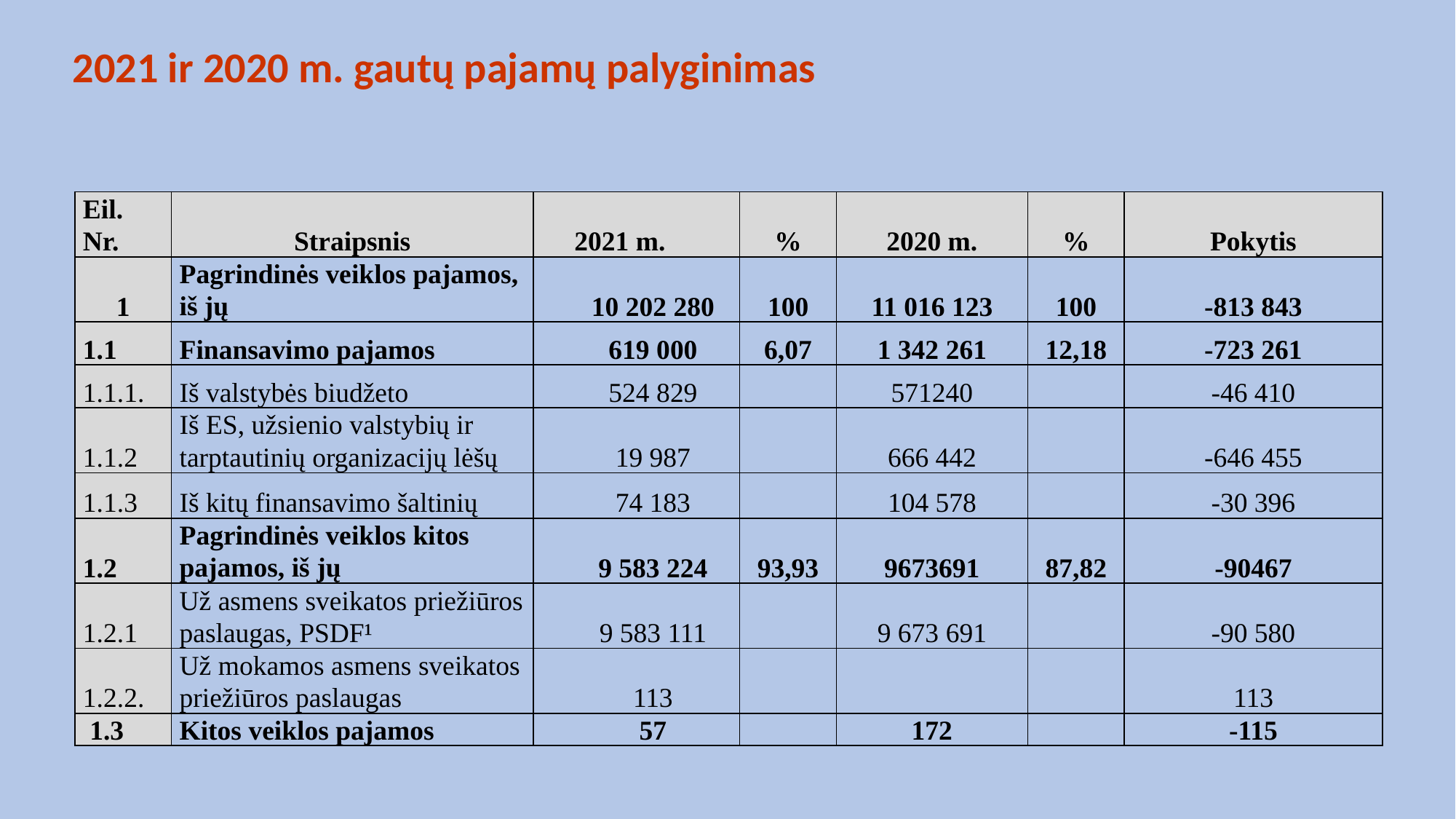

# 2021 ir 2020 m. gautų pajamų palyginimas
| Eil. Nr. | Straipsnis |  | 2021 m. | % | 2020 m. | % | Pokytis |
| --- | --- | --- | --- | --- | --- | --- | --- |
| 1 | Pagrindinės veiklos pajamos, iš jų |  | 10 202 280 | 100 | 11 016 123 | 100 | -813 843 |
| 1.1 | Finansavimo pajamos |  | 619 000 | 6,07 | 1 342 261 | 12,18 | -723 261 |
| 1.1.1. | Iš valstybės biudžeto |  | 524 829 |  | 571240 |  | -46 410 |
| 1.1.2 | Iš ES, užsienio valstybių ir tarptautinių organizacijų lėšų |  | 19 987 |  | 666 442 |  | -646 455 |
| 1.1.3 | Iš kitų finansavimo šaltinių |  | 74 183 |  | 104 578 |  | -30 396 |
| 1.2 | Pagrindinės veiklos kitos pajamos, iš jų |  | 9 583 224 | 93,93 | 9673691 | 87,82 | -90467 |
| 1.2.1 | Už asmens sveikatos priežiūros paslaugas, PSDF¹ |  | 9 583 111 |  | 9 673 691 |  | -90 580 |
| 1.2.2. | Už mokamos asmens sveikatos priežiūros paslaugas |  | 113 |  |  |  | 113 |
| 1.3 | Kitos veiklos pajamos |  | 57 |  | 172 |  | -115 |